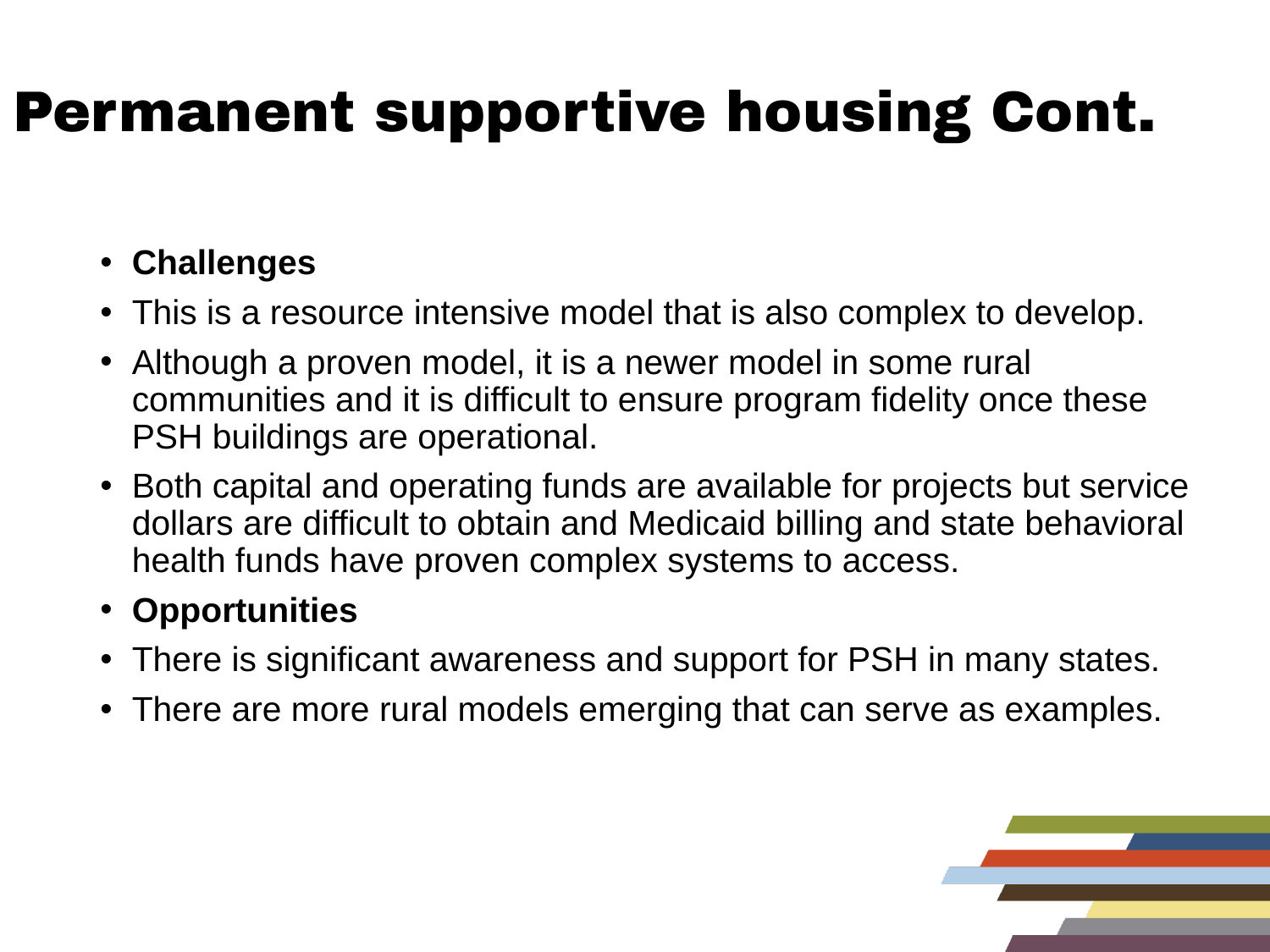

# Permanent supportive housing Cont.
Challenges
This is a resource intensive model that is also complex to develop.
Although a proven model, it is a newer model in some rural communities and it is difficult to ensure program fidelity once these PSH buildings are operational.
Both capital and operating funds are available for projects but service dollars are difficult to obtain and Medicaid billing and state behavioral health funds have proven complex systems to access.
Opportunities
There is significant awareness and support for PSH in many states.
There are more rural models emerging that can serve as examples.